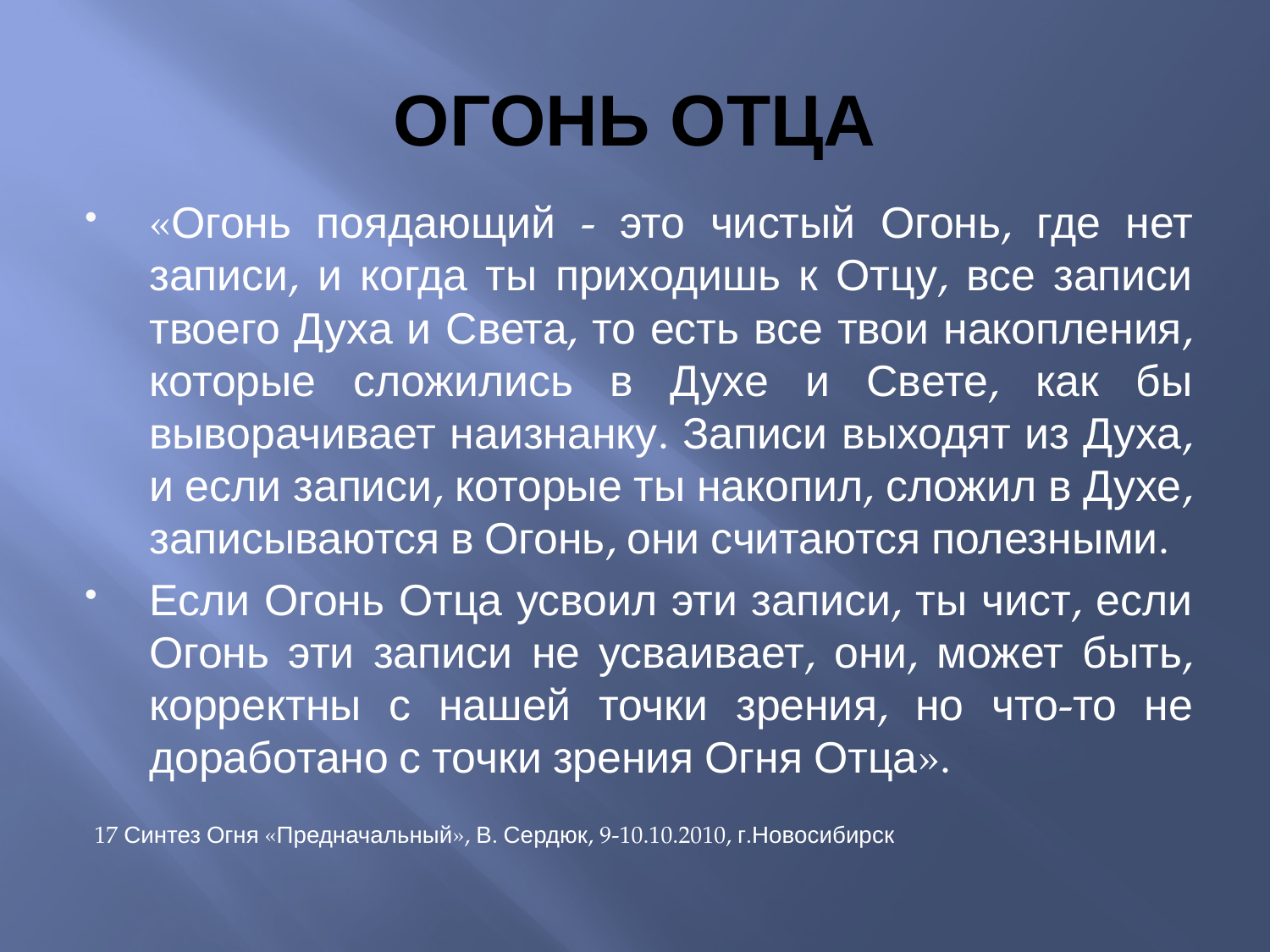

# ОГОНЬ ОТЦА
«Огонь поядающий - это чистый Огонь, где нет записи, и когда ты приходишь к Отцу, все записи твоего Духа и Света, то есть все твои накопления, которые сложились в Духе и Свете, как бы выворачивает наизнанку. Записи выходят из Духа, и если записи, которые ты накопил, сложил в Духе, записываются в Огонь, они считаются полезными.
Если Огонь Отца усвоил эти записи, ты чист, если Огонь эти записи не усваивает, они, может быть, корректны с нашей точки зрения, но что-то не доработано с точки зрения Огня Отца».

17 Синтез Огня «Предначальный», В. Сердюк, 9-10.10.2010, г.Новосибирск